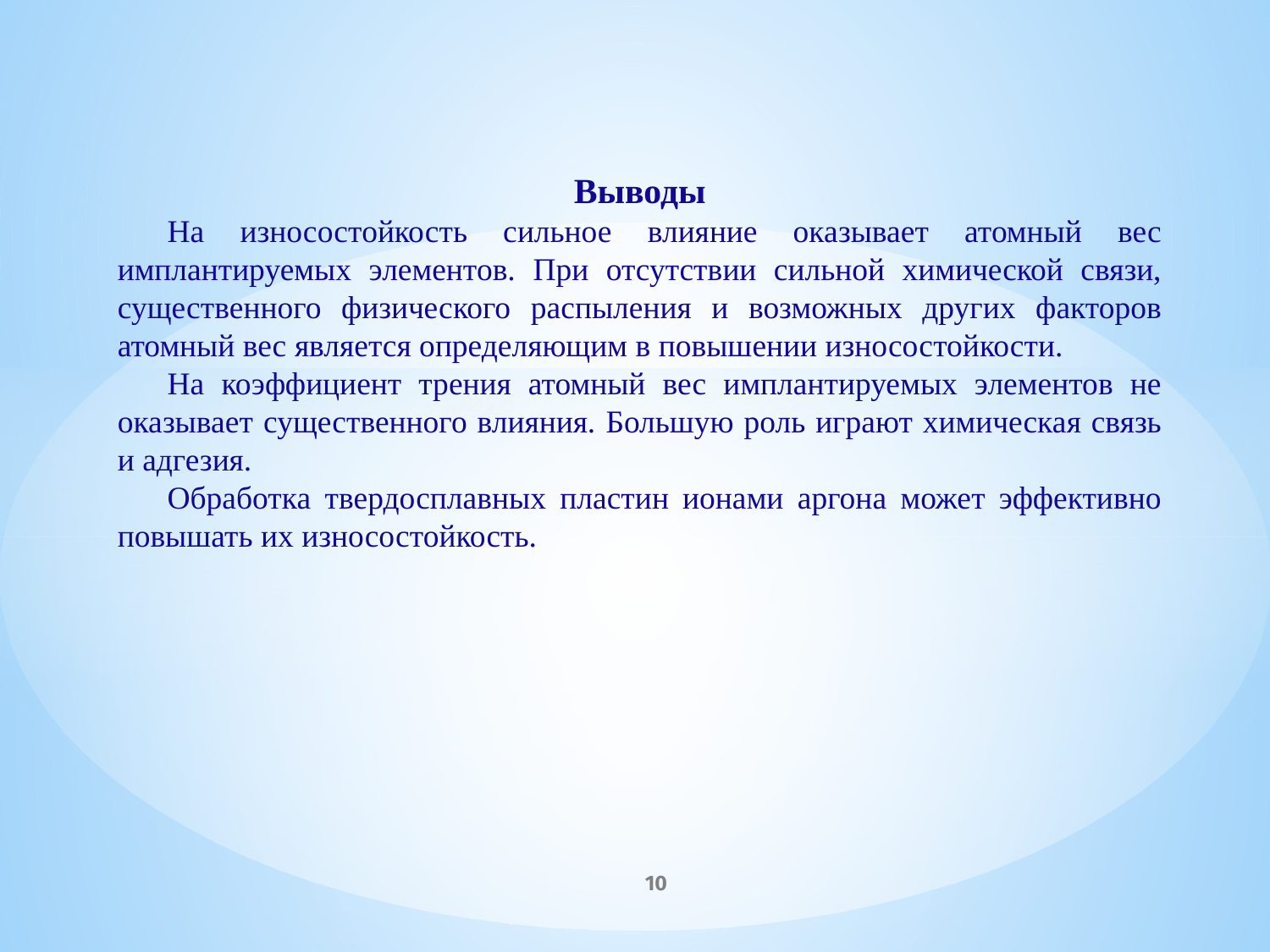

Выводы
На износостойкость сильное влияние оказывает атомный вес имплантируемых элементов. При отсутствии сильной химической связи, существенного физического распыления и возможных других факторов атомный вес является определяющим в повышении износостойкости.
На коэффициент трения атомный вес имплантируемых элементов не оказывает существенного влияния. Большую роль играют химическая связь и адгезия.
Обработка твердосплавных пластин ионами аргона может эффективно повышать их износостойкость.
10